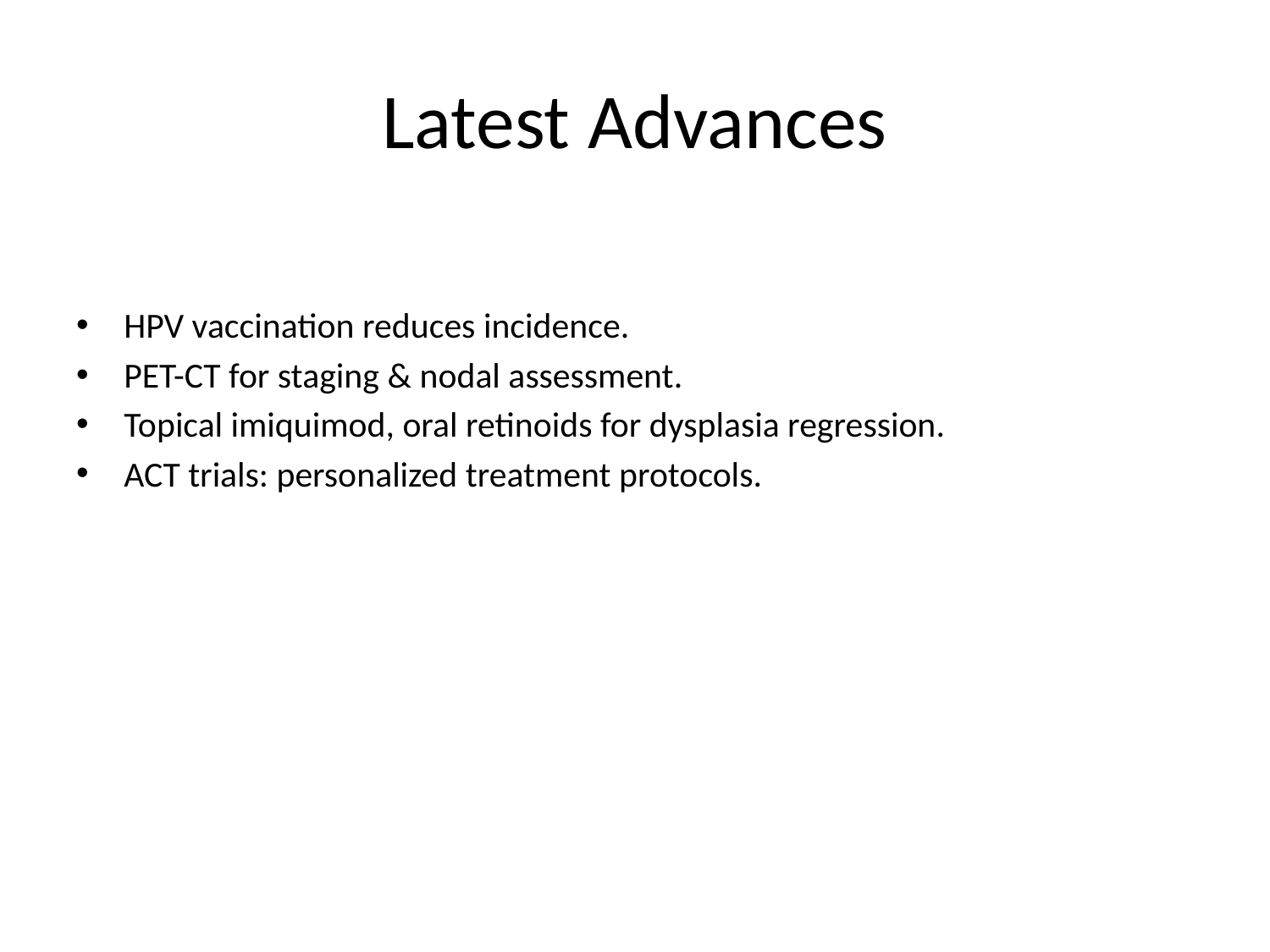

# Latest Advances

HPV vaccination reduces incidence.
PET-CT for staging & nodal assessment.
Topical imiquimod, oral retinoids for dysplasia regression.
ACT trials: personalized treatment protocols.